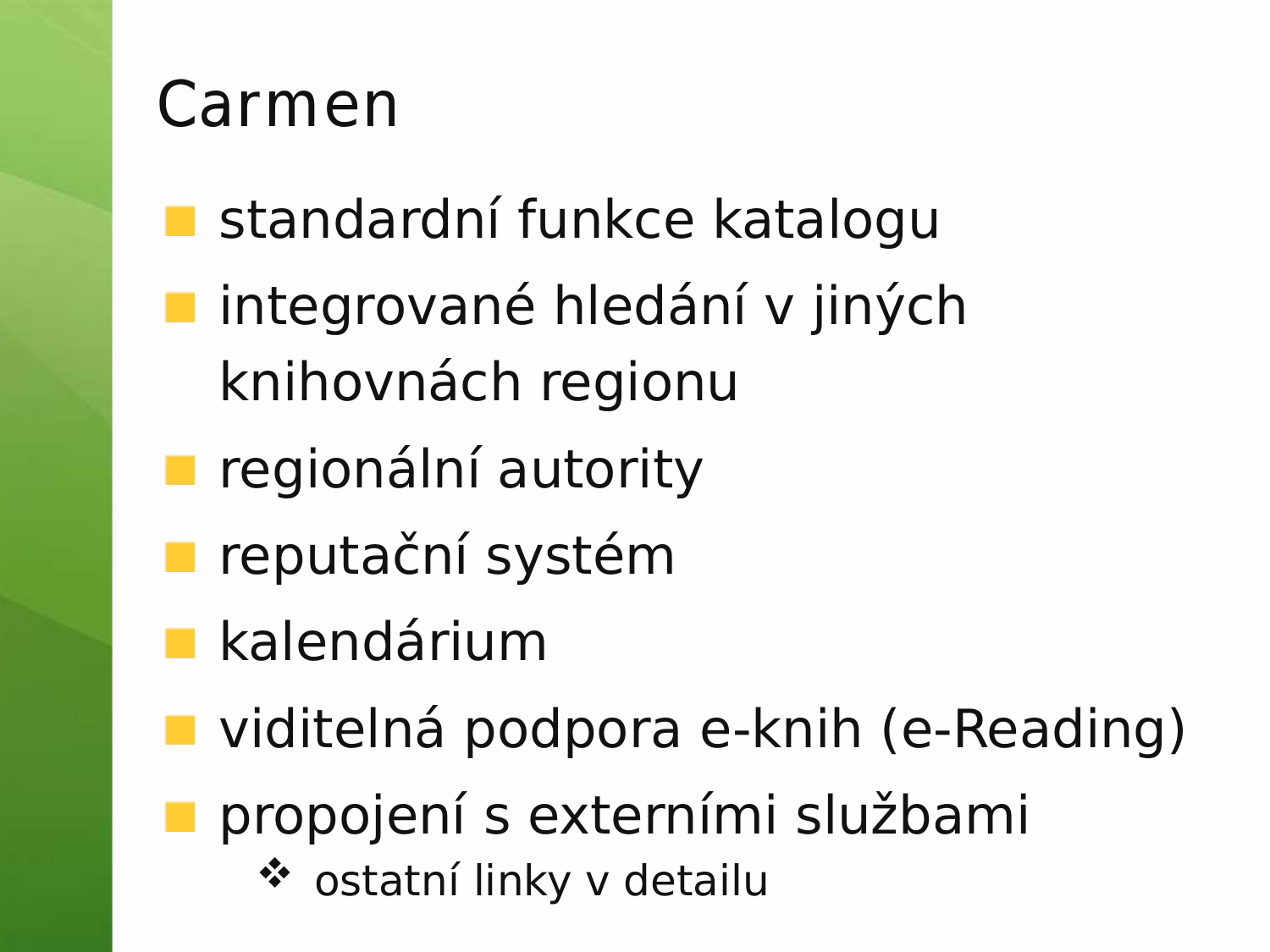

# Carmen
standardní funkce katalogu
integrované hledání v jiných knihovnách regionu
regionální autority
reputační systém
kalendárium
viditelná podpora e-knih (e-Reading)
propojení s externími službami
ostatní linky v detailu